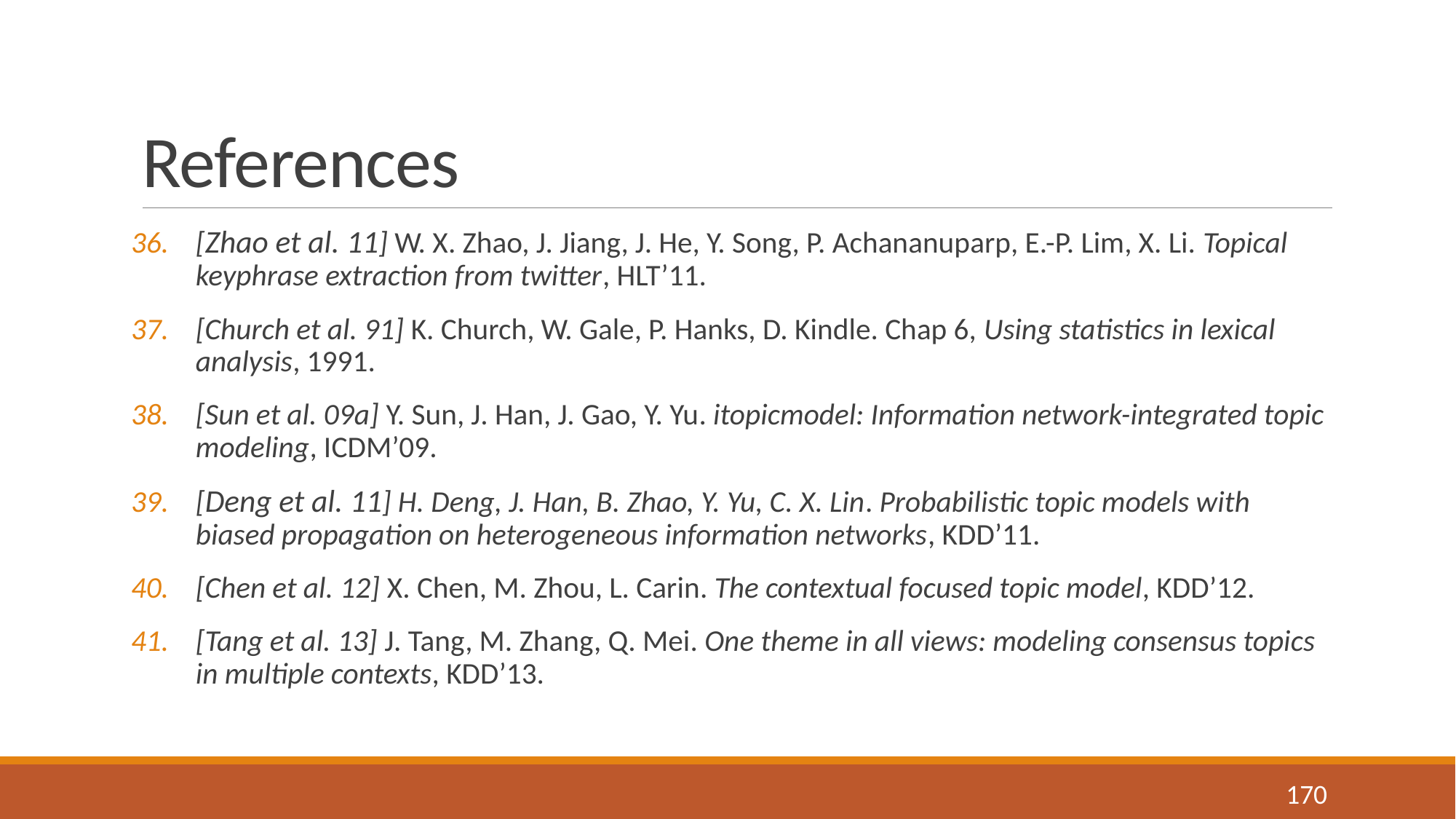

# References
[Zhao et al. 11] W. X. Zhao, J. Jiang, J. He, Y. Song, P. Achananuparp, E.-P. Lim, X. Li. Topical keyphrase extraction from twitter, HLT’11.
[Church et al. 91] K. Church, W. Gale, P. Hanks, D. Kindle. Chap 6, Using statistics in lexical analysis, 1991.
[Sun et al. 09a] Y. Sun, J. Han, J. Gao, Y. Yu. itopicmodel: Information network-integrated topic modeling, ICDM’09.
[Deng et al. 11] H. Deng, J. Han, B. Zhao, Y. Yu, C. X. Lin. Probabilistic topic models with biased propagation on heterogeneous information networks, KDD’11.
[Chen et al. 12] X. Chen, M. Zhou, L. Carin. The contextual focused topic model, KDD’12.
[Tang et al. 13] J. Tang, M. Zhang, Q. Mei. One theme in all views: modeling consensus topics in multiple contexts, KDD’13.

170